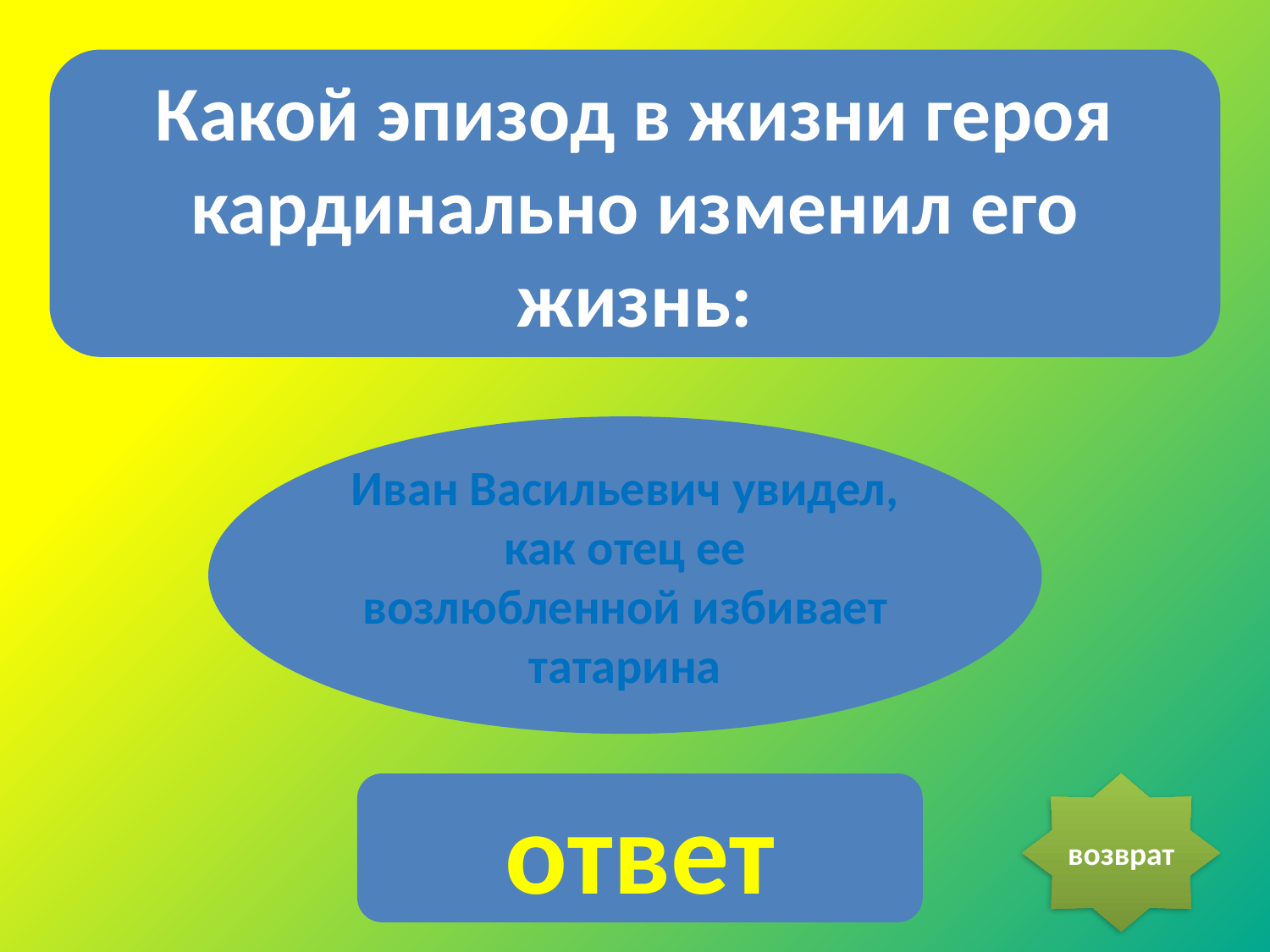

Какой эпизод в жизни героя кардинально изменил его жизнь:
Иван Васильевич увидел, как отец ее возлюбленной избивает татарина
ответ
возврат